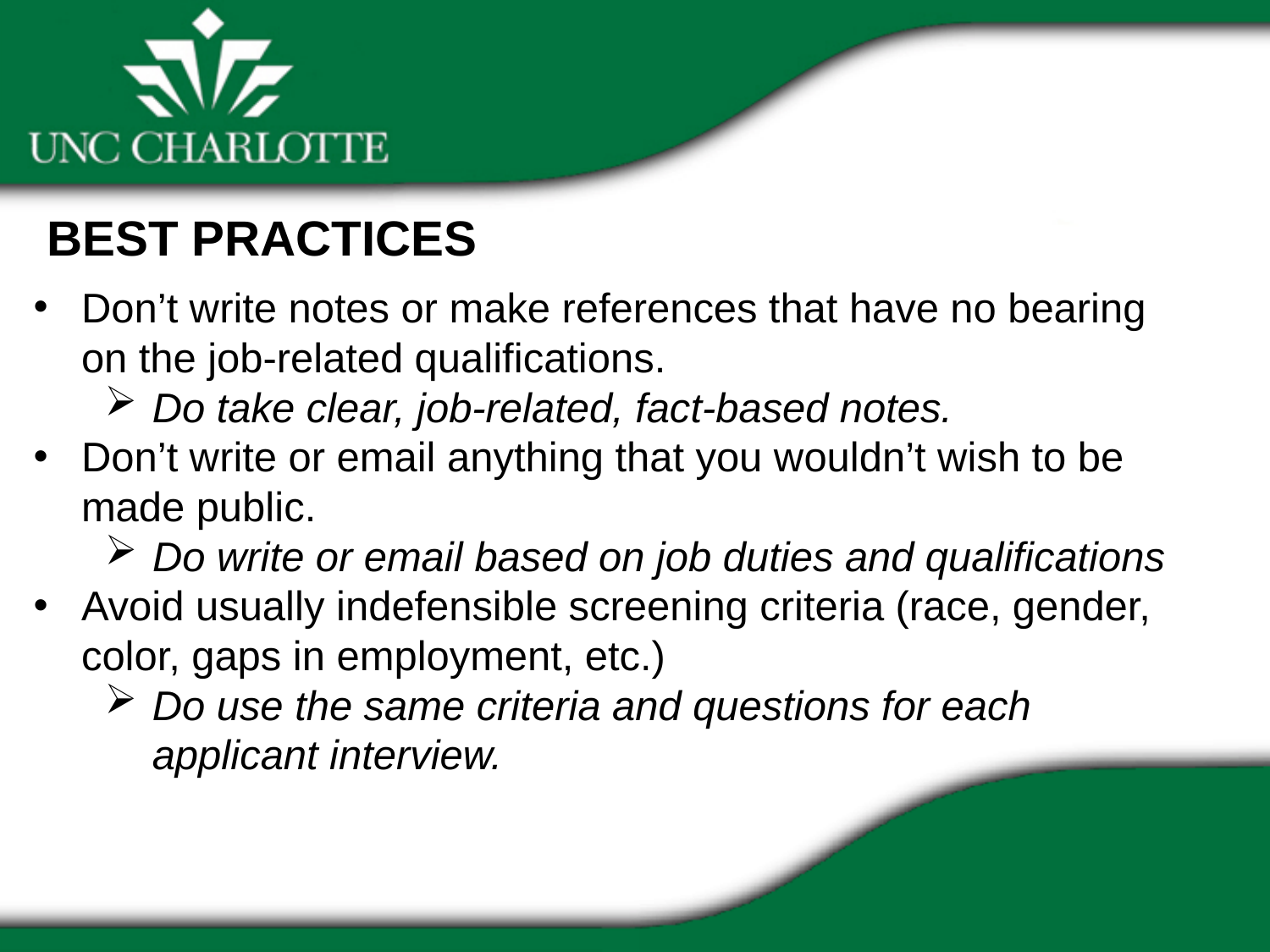

BEST PRACTICES

Don’t write notes or make references that have no bearing on the job-related qualifications.
Do take clear, job-related, fact-based notes.
Don’t write or email anything that you wouldn’t wish to be made public.
Do write or email based on job duties and qualifications
Avoid usually indefensible screening criteria (race, gender, color, gaps in employment, etc.)
Do use the same criteria and questions for each applicant interview.